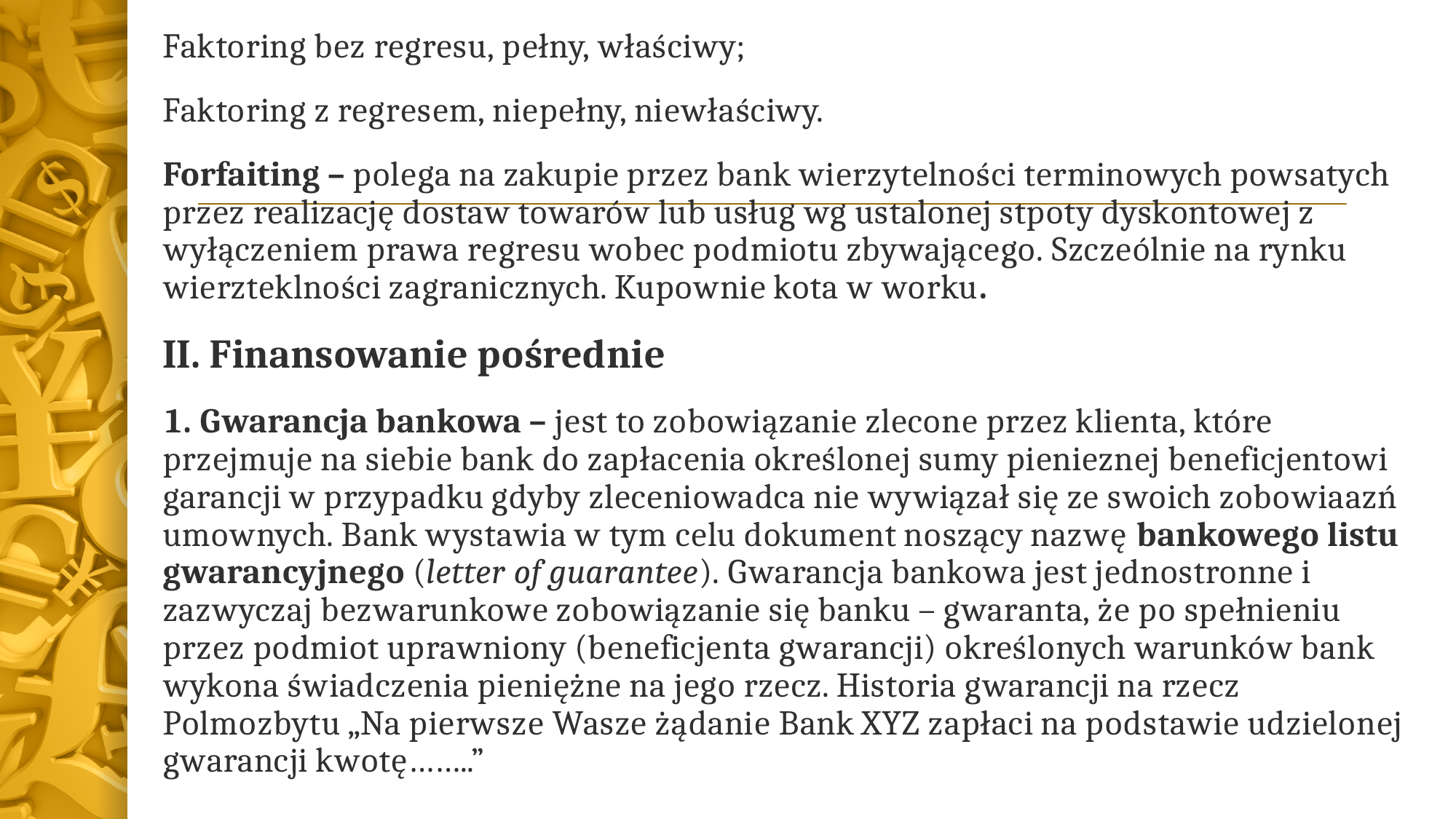

Faktoring bez regresu, pełny, właściwy;
Faktoring z regresem, niepełny, niewłaściwy.
Forfaiting – polega na zakupie przez bank wierzytelności terminowych powsatych przez realizację dostaw towarów lub usług wg ustalonej stpoty dyskontowej z wyłączeniem prawa regresu wobec podmiotu zbywającego. Szczeólnie na rynku wierzteklności zagranicznych. Kupownie kota w worku.
II. Finansowanie pośrednie
1. Gwarancja bankowa – jest to zobowiązanie zlecone przez klienta, które przejmuje na siebie bank do zapłacenia określonej sumy pienieznej beneficjentowi garancji w przypadku gdyby zleceniowadca nie wywiązał się ze swoich zobowiaazń umownych. Bank wystawia w tym celu dokument noszący nazwę bankowego listu gwarancyjnego (letter of guarantee). Gwarancja bankowa jest jednostronne i zazwyczaj bezwarunkowe zobowiązanie się banku – gwaranta, że po spełnieniu przez podmiot uprawniony (beneficjenta gwarancji) określonych warunków bank wykona świadczenia pieniężne na jego rzecz. Historia gwarancji na rzecz Polmozbytu „Na pierwsze Wasze żądanie Bank XYZ zapłaci na podstawie udzielonej gwarancji kwotę……..”